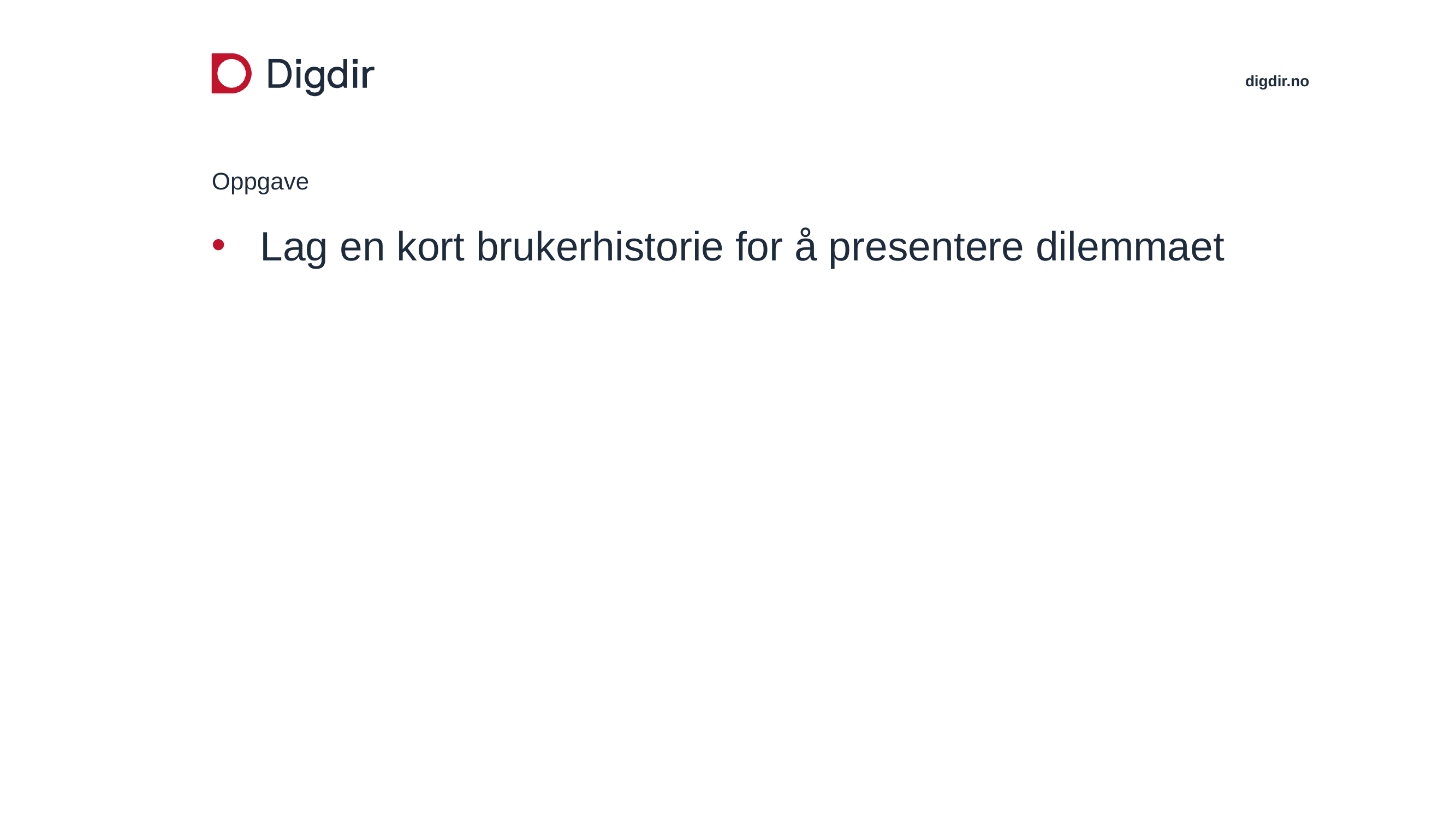

# Oppgave
Lag en kort brukerhistorie for å presentere dilemmaet